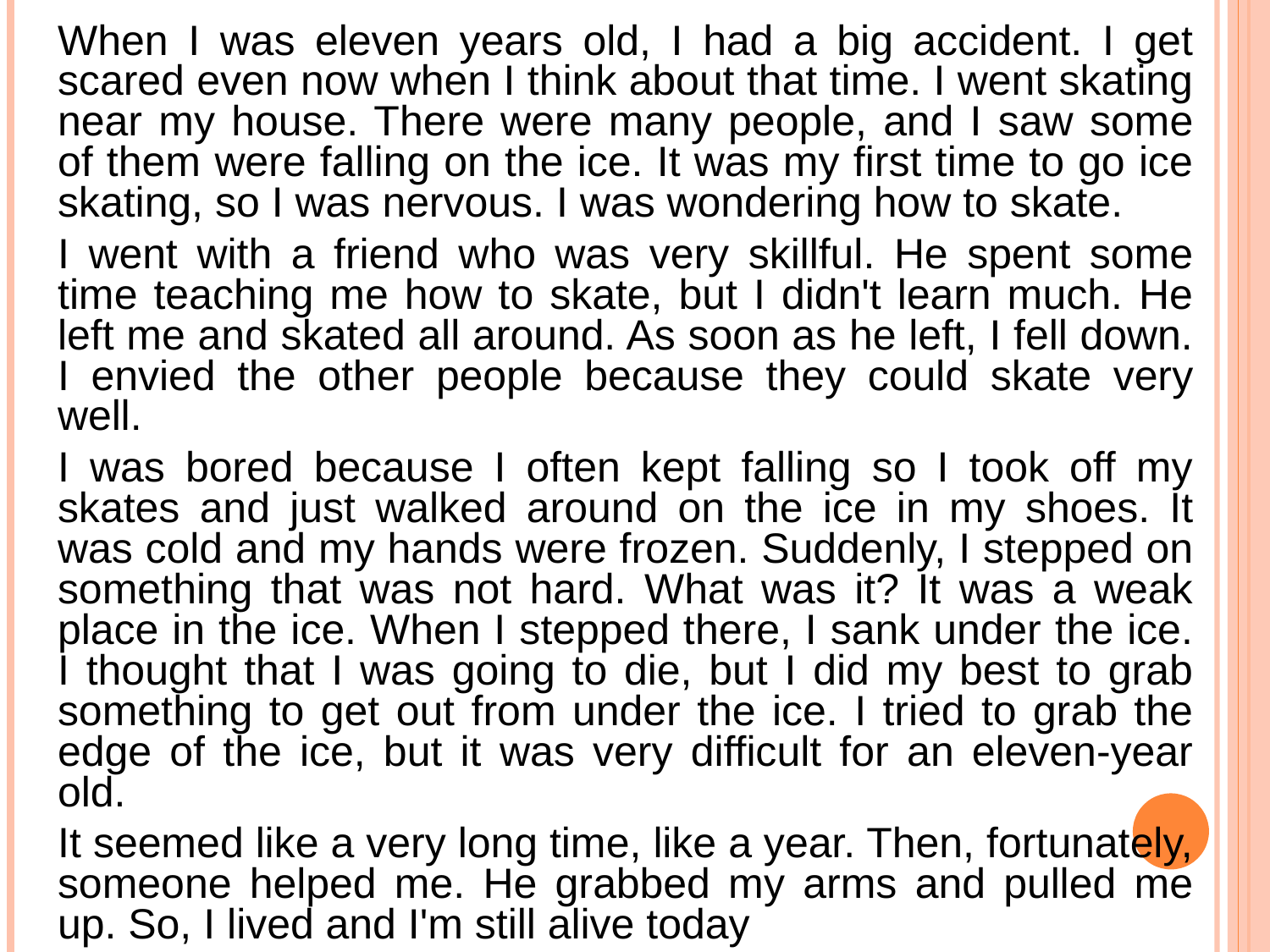

When I was eleven years old, I had a big accident. I get scared even now when I think about that time. I went skating near my house. There were many people, and I saw some of them were falling on the ice. It was my first time to go ice skating, so I was nervous. I was wondering how to skate.
I went with a friend who was very skillful. He spent some time teaching me how to skate, but I didn't learn much. He left me and skated all around. As soon as he left, I fell down. I envied the other people because they could skate very well.
I was bored because I often kept falling so I took off my skates and just walked around on the ice in my shoes. It was cold and my hands were frozen. Suddenly, I stepped on something that was not hard. What was it? It was a weak place in the ice. When I stepped there, I sank under the ice. I thought that I was going to die, but I did my best to grab something to get out from under the ice. I tried to grab the edge of the ice, but it was very difficult for an eleven-year old.
It seemed like a very long time, like a year. Then, fortunately, someone helped me. He grabbed my arms and pulled me up. So, I lived and I'm still alive today